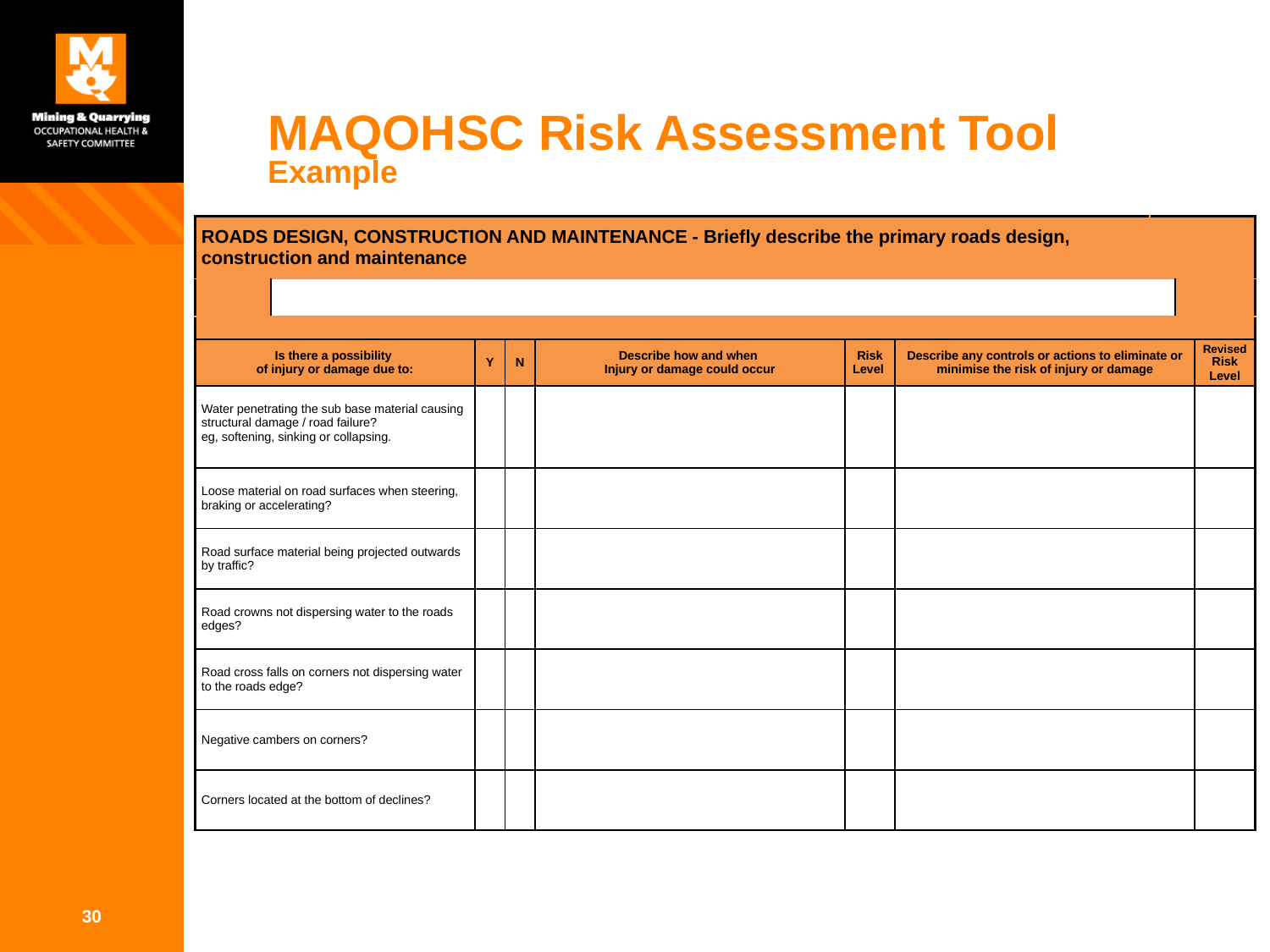

# MAQOHSC Risk Assessment Tool Example
| ROADS DESIGN, CONSTRUCTION AND MAINTENANCE - Briefly describe the primary roads design, construction and maintenance |  |  |  |  |  |  |  |  |  |
| --- | --- | --- | --- | --- | --- | --- | --- | --- | --- |
|  |  |  |  |  |  |  |  |  |  |
|  |  |  |  |  |  |  |  |  |  |
|  |  |  |  |  |  |  |  |  |  |
| Water penetrating the sub base material causing structural damage / road failure? eg, softening, sinking or collapsing. |  |  |  |  |  |  |  |  |  |
| Loose material on road surfaces when steering, braking or accelerating? |  |  |  |  |  |  |  |  |  |
| Road surface material being projected outwards by traffic? |  |  |  |  |  |  |  |  |  |
| Road crowns not dispersing water to the roads edges? |  |  |  |  |  |  |  |  |  |
| Road cross falls on corners not dispersing water to the roads edge? |  |  |  |  |  |  |  |  |  |
| Negative cambers on corners? |  |  |  |  |  |  |  |  |  |
| Corners located at the bottom of declines? |  |  |  |  |  |  |  |  |  |
| Is there a possibility of injury or damage due to: | Y | N | Describe how and when Injury or damage could occur | Risk Level | Describe any controls or actions to eliminate or minimise the risk of injury or damage | Revised Risk Level |
| --- | --- | --- | --- | --- | --- | --- |
30